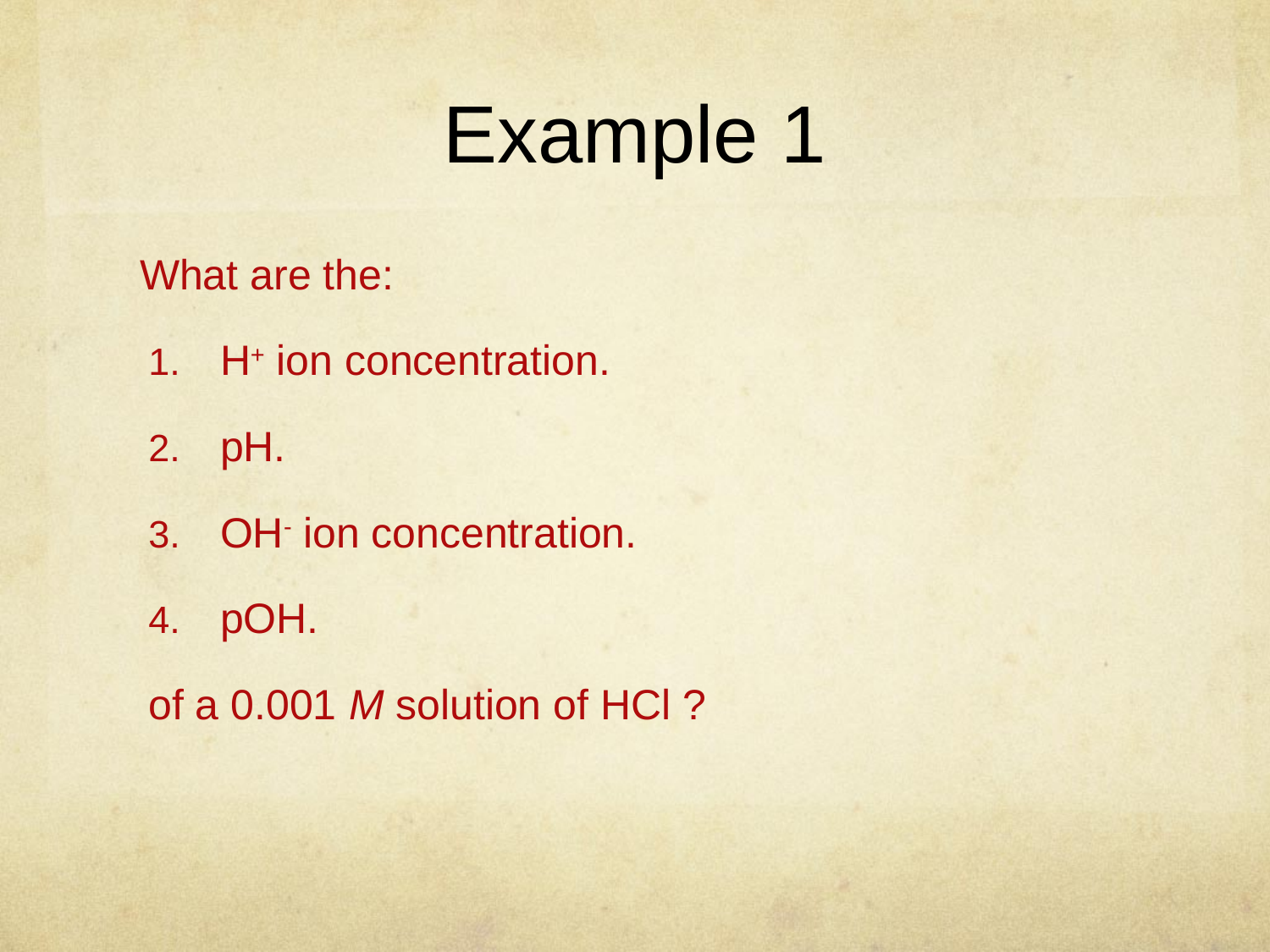

# Example 1
What are the:
H+ ion concentration.
pH.
OH- ion concentration.
pOH.
of a 0.001 M solution of HCl ?